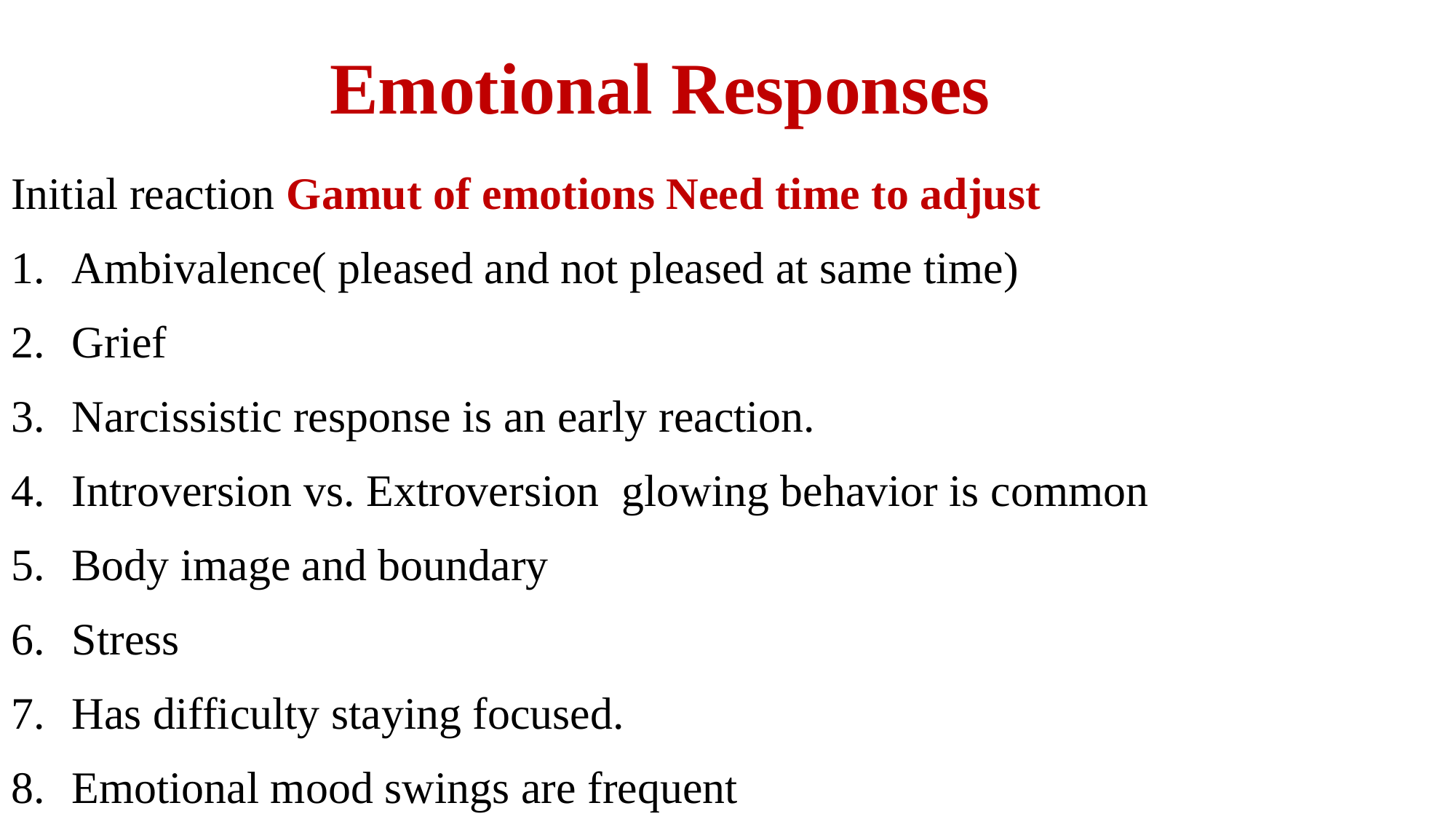

# Emotional Responses
Initial reaction Gamut of emotions Need time to adjust
Ambivalence( pleased and not pleased at same time)
Grief
Narcissistic response is an early reaction.
Introversion vs. Extroversion  glowing behavior is common
Body image and boundary
Stress
Has difficulty staying focused.
Emotional mood swings are frequent